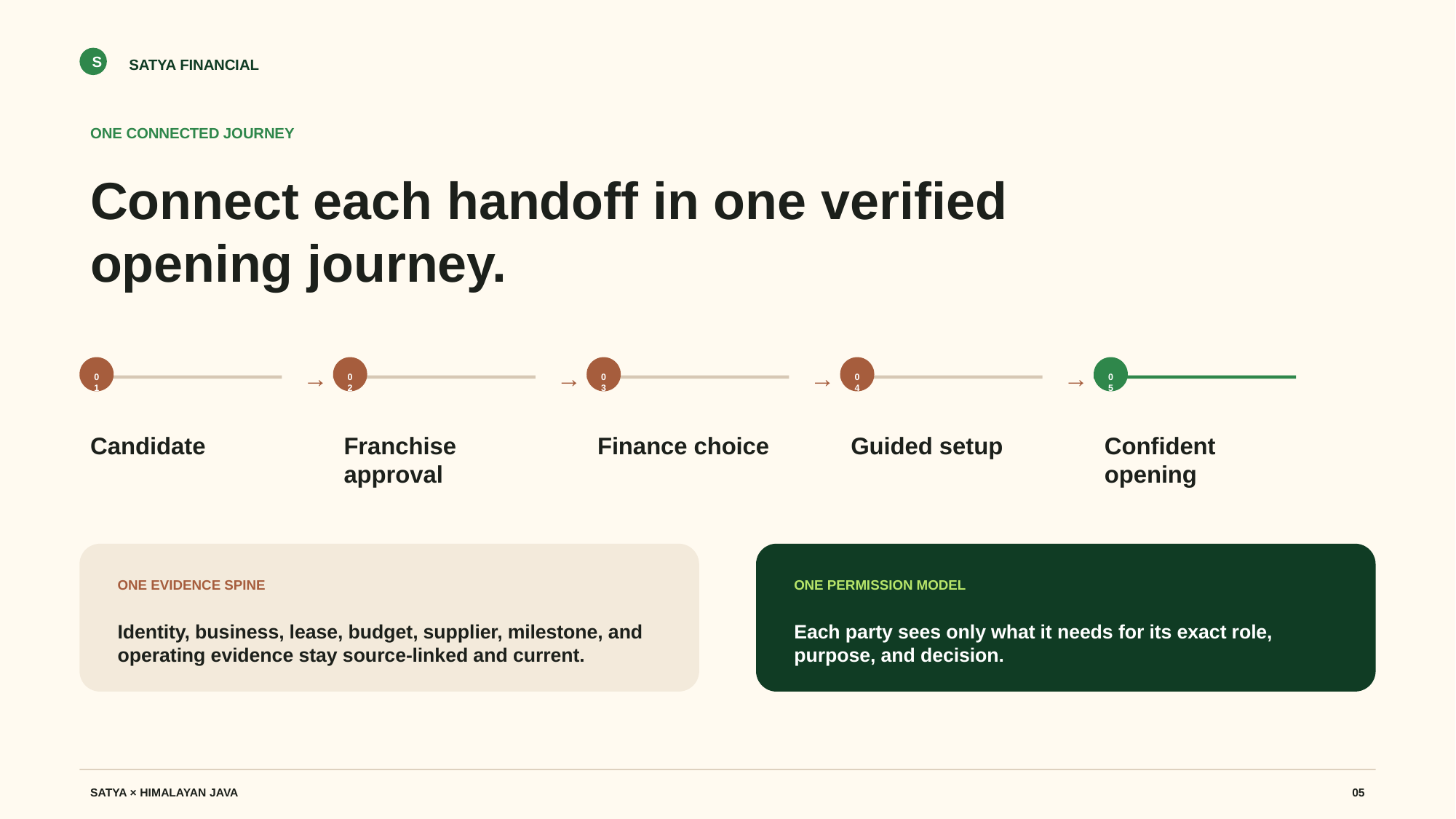

S
SATYA FINANCIAL
ONE CONNECTED JOURNEY
Connect each handoff in one verified opening journey.

→

→

→

→

01
02
03
04
05

Candidate
Franchise approval
Finance choice
Guided setup
Confident opening

ONE EVIDENCE SPINE
ONE PERMISSION MODEL
Identity, business, lease, budget, supplier, milestone, and operating evidence stay source-linked and current.
Each party sees only what it needs for its exact role, purpose, and decision.

SATYA × HIMALAYAN JAVA
05